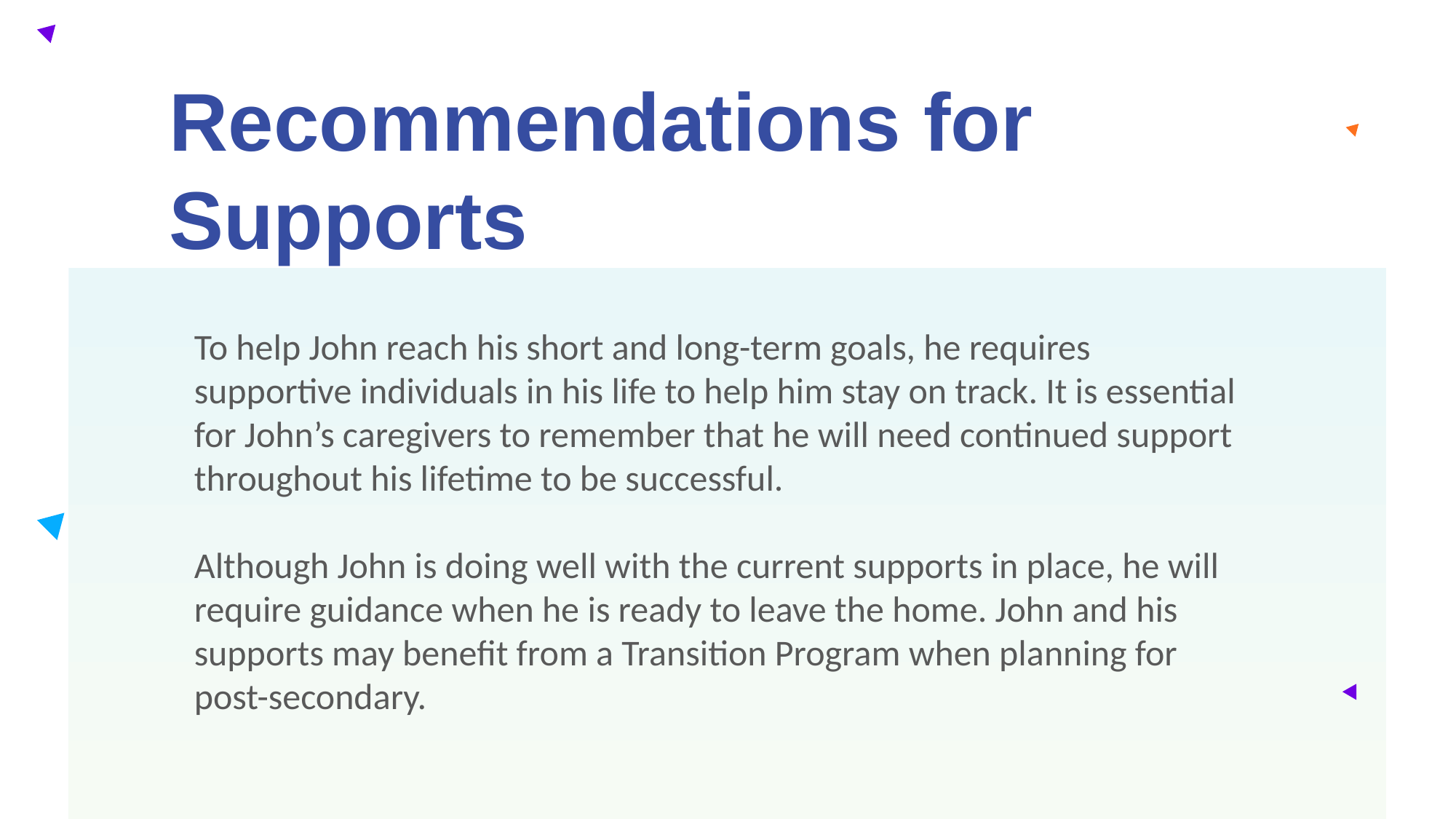

Recommendations for Supports

To help John reach his short and long-term goals, he requires supportive individuals in his life to help him stay on track. It is essential for John’s caregivers to remember that he will need continued support throughout his lifetime to be successful.

Although John is doing well with the current supports in place, he will require guidance when he is ready to leave the home. John and his supports may benefit from a Transition Program when planning for post-secondary.